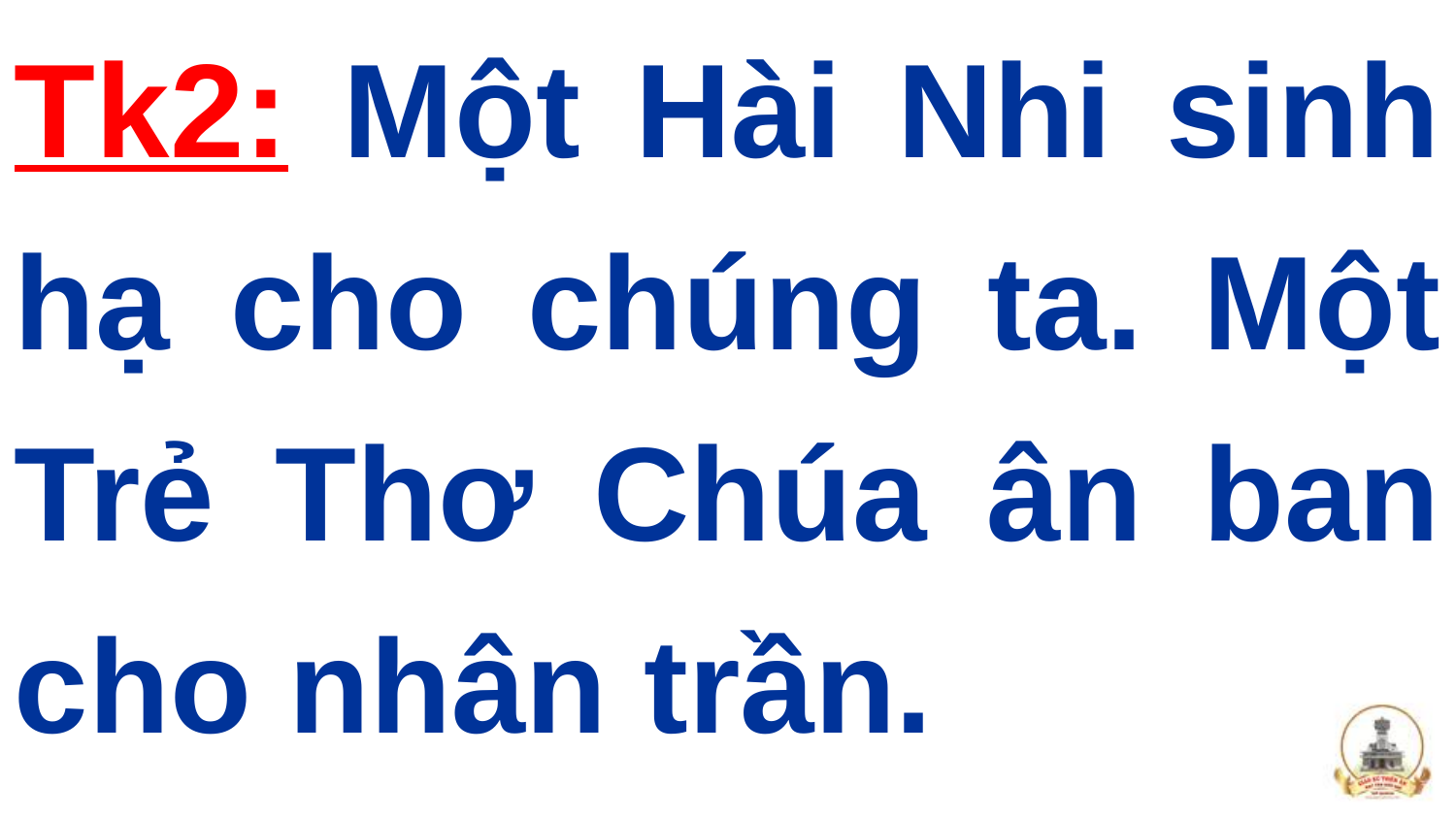

Tk2: Một Hài Nhi sinh hạ cho chúng ta. Một Trẻ Thơ Chúa ân ban cho nhân trần.